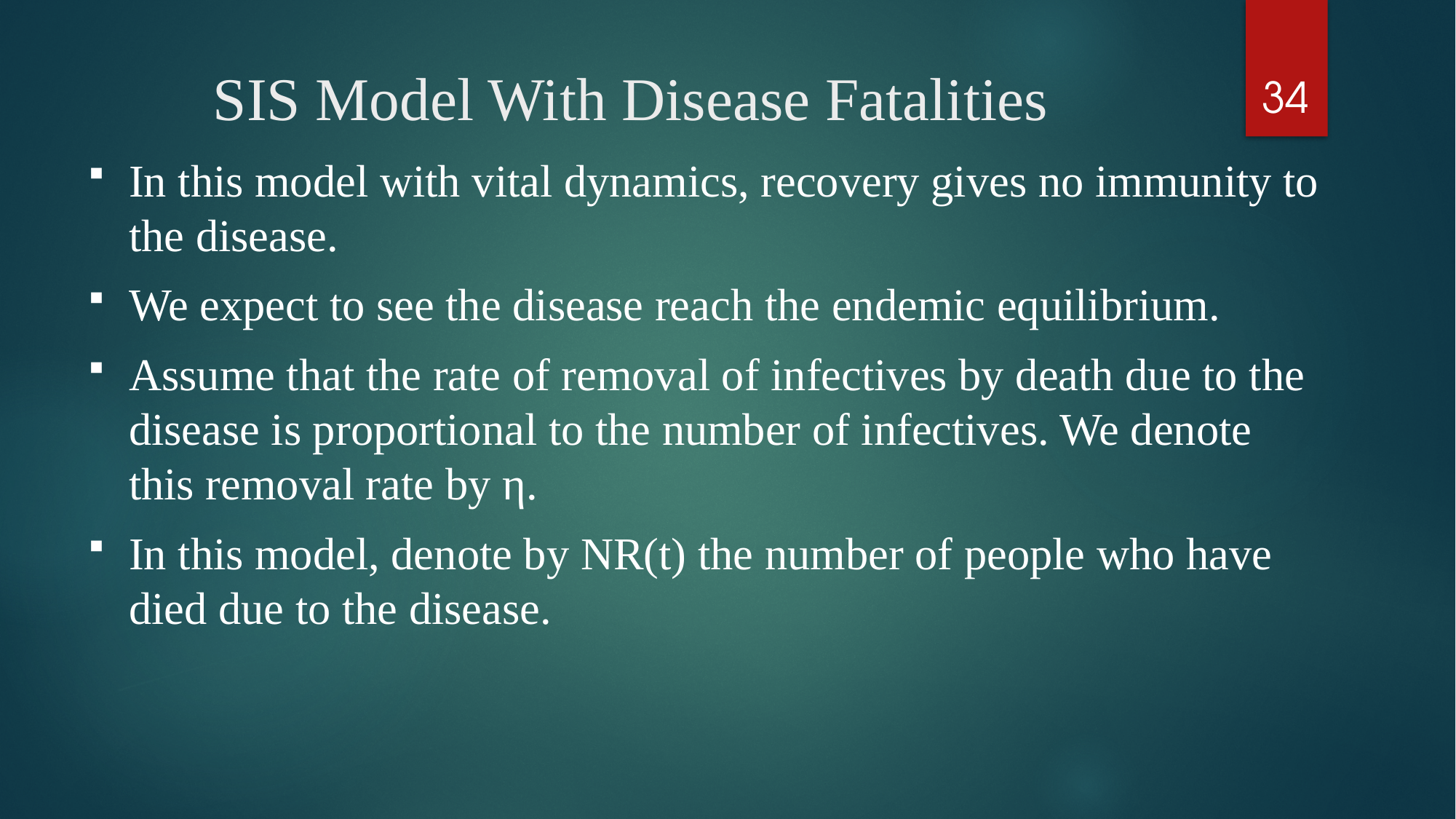

34
# SIS Model With Disease Fatalities
In this model with vital dynamics, recovery gives no immunity to the disease.
We expect to see the disease reach the endemic equilibrium.
Assume that the rate of removal of infectives by death due to the disease is proportional to the number of infectives. We denote this removal rate by η.
In this model, denote by NR(t) the number of people who have died due to the disease.